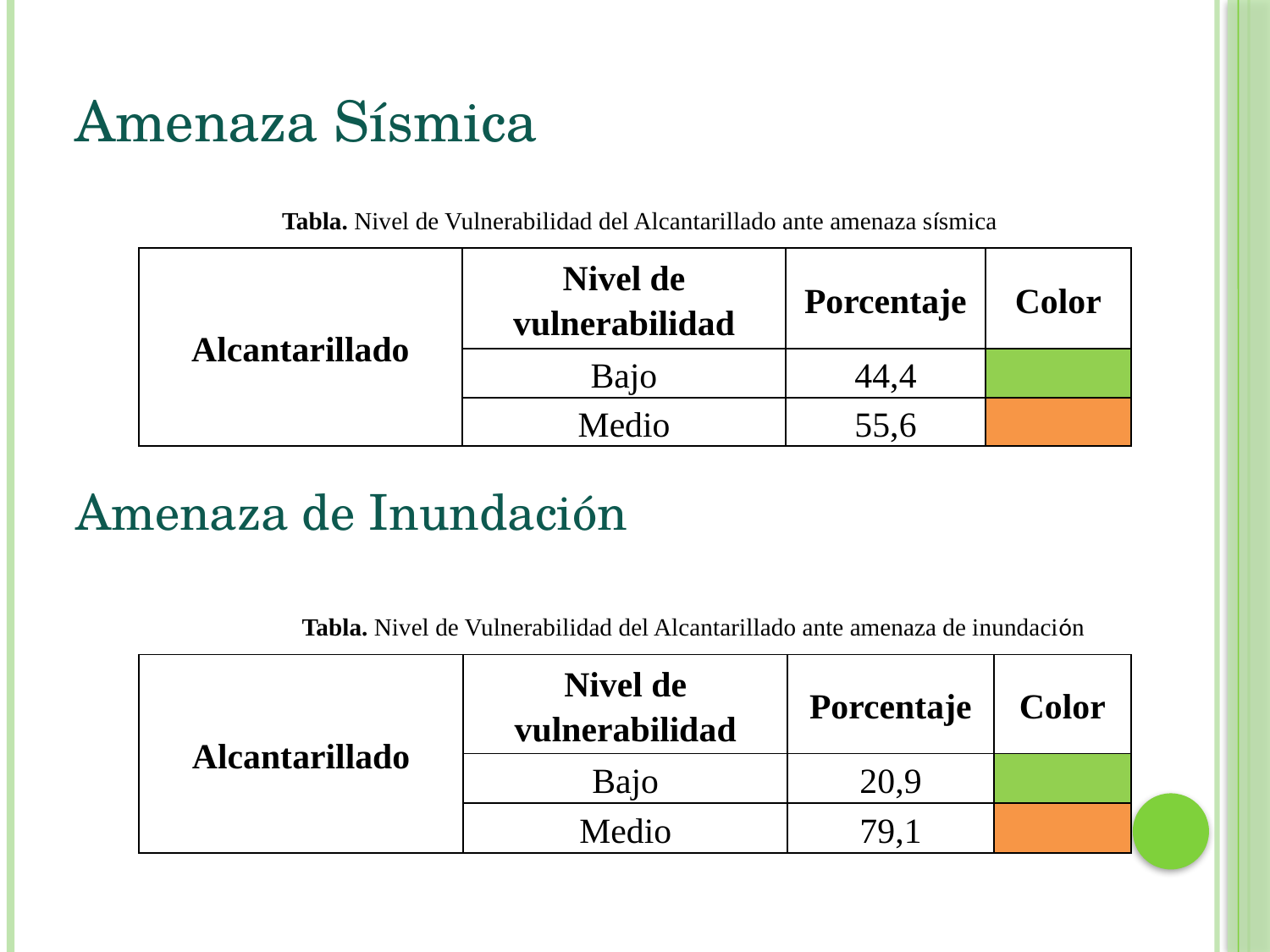

Amenaza Sísmica
Tabla. Nivel de Vulnerabilidad del Alcantarillado ante amenaza sísmica
| Alcantarillado | Nivel de vulnerabilidad | Porcentaje | Color |
| --- | --- | --- | --- |
|  | Bajo | 44,4 |  |
|  | Medio | 55,6 |  |
Amenaza de Inundación
Tabla. Nivel de Vulnerabilidad del Alcantarillado ante amenaza de inundación
| Alcantarillado | Nivel de vulnerabilidad | Porcentaje | Color |
| --- | --- | --- | --- |
|  | Bajo | 20,9 |  |
|  | Medio | 79,1 |  |